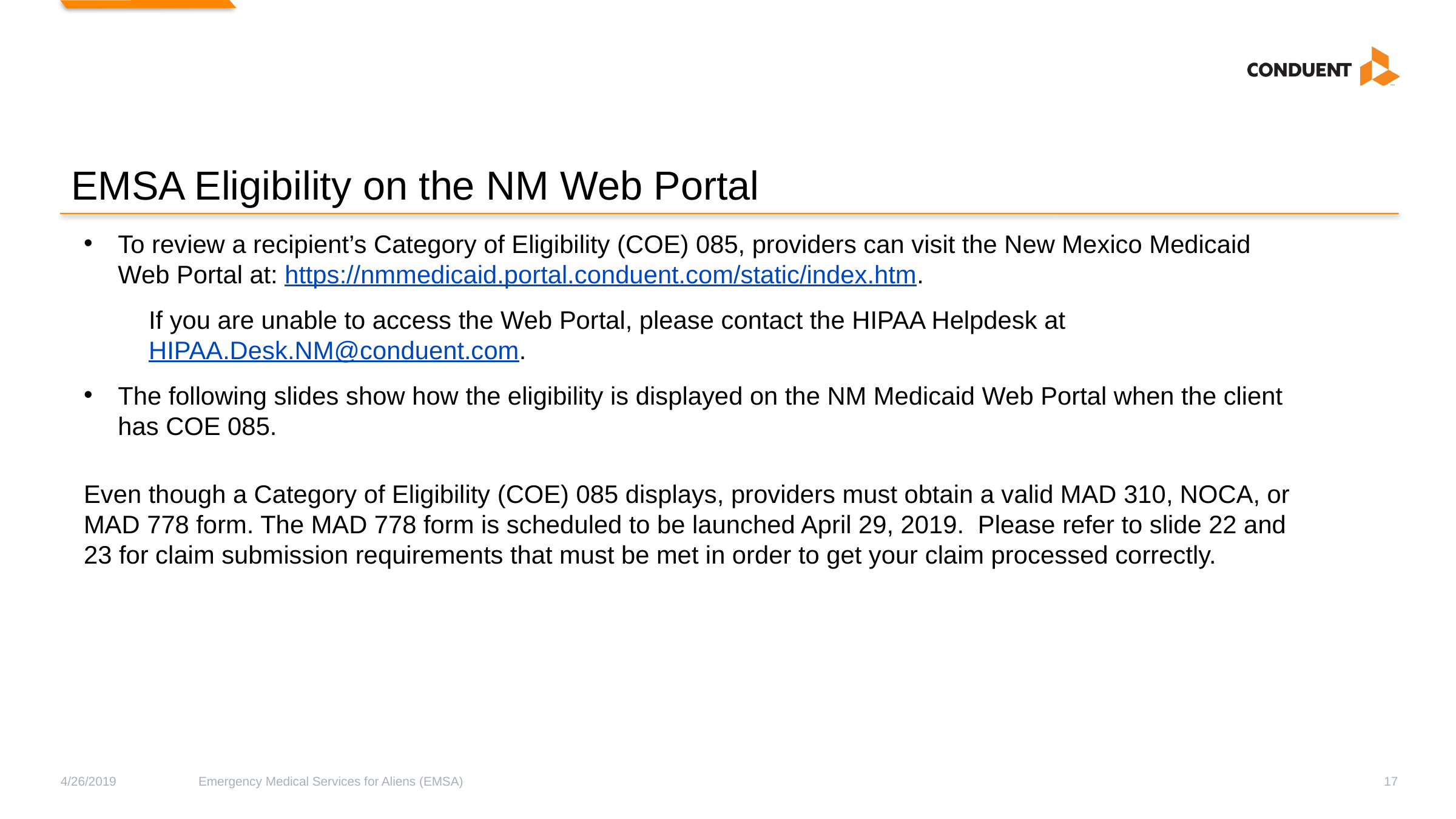

# EMSA Eligibility on the NM Web Portal
To review a recipient’s Category of Eligibility (COE) 085, providers can visit the New Mexico Medicaid Web Portal at: https://nmmedicaid.portal.conduent.com/static/index.htm.
If you are unable to access the Web Portal, please contact the HIPAA Helpdesk at HIPAA.Desk.NM@conduent.com.
The following slides show how the eligibility is displayed on the NM Medicaid Web Portal when the client has COE 085.

Even though a Category of Eligibility (COE) 085 displays, providers must obtain a valid MAD 310, NOCA, or MAD 778 form. The MAD 778 form is scheduled to be launched April 29, 2019.  Please refer to slide 22 and 23 for claim submission requirements that must be met in order to get your claim processed correctly.

4/26/2019
Emergency Medical Services for Aliens (EMSA)
17